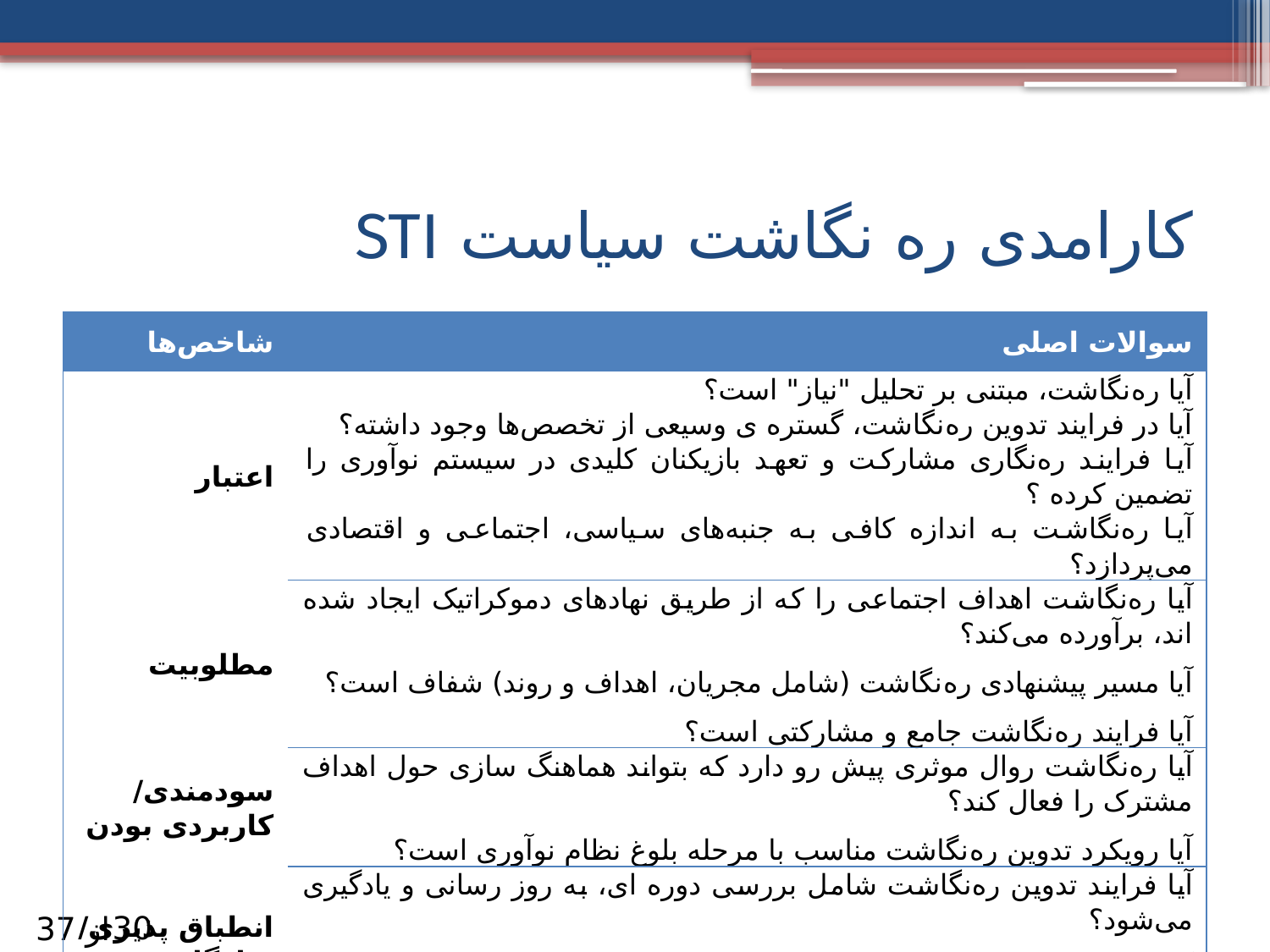

# کارامدی ره نگاشت سیاست STI
| شاخص‌ها | سوالات اصلی |
| --- | --- |
| اعتبار | آیا ره‌نگاشت، مبتنی بر تحلیل "نیاز" است؟ آیا در فرایند تدوین ره‌نگاشت، گستره ی وسیعی از تخصص‌ها وجود داشته؟ آیا فرایند ره‌نگاری مشارکت و تعهد بازیکنان کلیدی در سیستم نوآوری را تضمین کرده ؟ آیا ره‌نگاشت به اندازه کافی به جنبه‌های سیاسی، اجتماعی و اقتصادی می‌پردازد؟ |
| مطلوبیت | آیا ره‌نگاشت اهداف اجتماعی را که از طریق نهادهای دموکراتیک ایجاد شده اند، برآورده می‌کند؟ آیا مسیر پیشنهادی ره‌نگاشت (شامل مجریان، اهداف و روند) شفاف است؟ آیا فرایند ره‌نگاشت جامع و مشارکتی است؟ |
| سودمندی/ کاربردی بودن | آیا ره‌نگاشت روال موثری پیش رو دارد که بتواند هماهنگ سازی حول اهداف مشترک را فعال کند؟ آیا رویکرد تدوین ره‌نگاشت مناسب با مرحله بلوغ نظام نوآوری است؟ |
| انطباق پذیری/ سازگاری | آیا فرایند تدوین ره‌نگاشت شامل بررسی دوره ای، به روز رسانی و یادگیری می‌شود؟ آیا فرایند تدوین ره‌نگاشت در یک ساختار نهادی وسیعتر است که بازتاب و یادگیری را امکانپذیر می‌کند؟ |
30
از 37